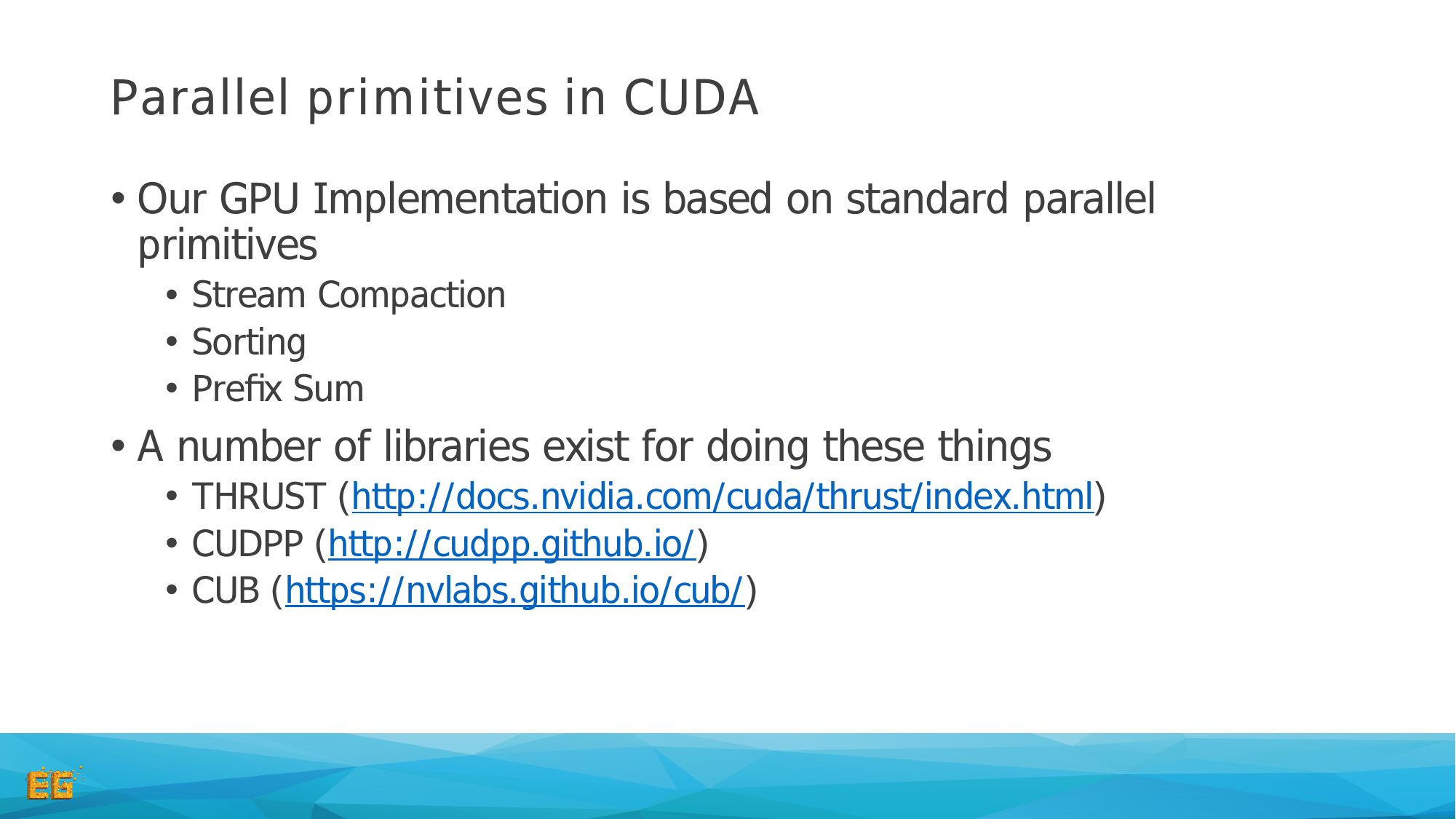

# Parallel primitives in CUDA
Our GPU Implementation is based on standard parallel primitives
Stream Compaction
Sorting
Prefix Sum
A number of libraries exist for doing these things
THRUST (http://docs.nvidia.com/cuda/thrust/index.html)
CUDPP (http://cudpp.github.io/)
CUB (https://nvlabs.github.io/cub/)